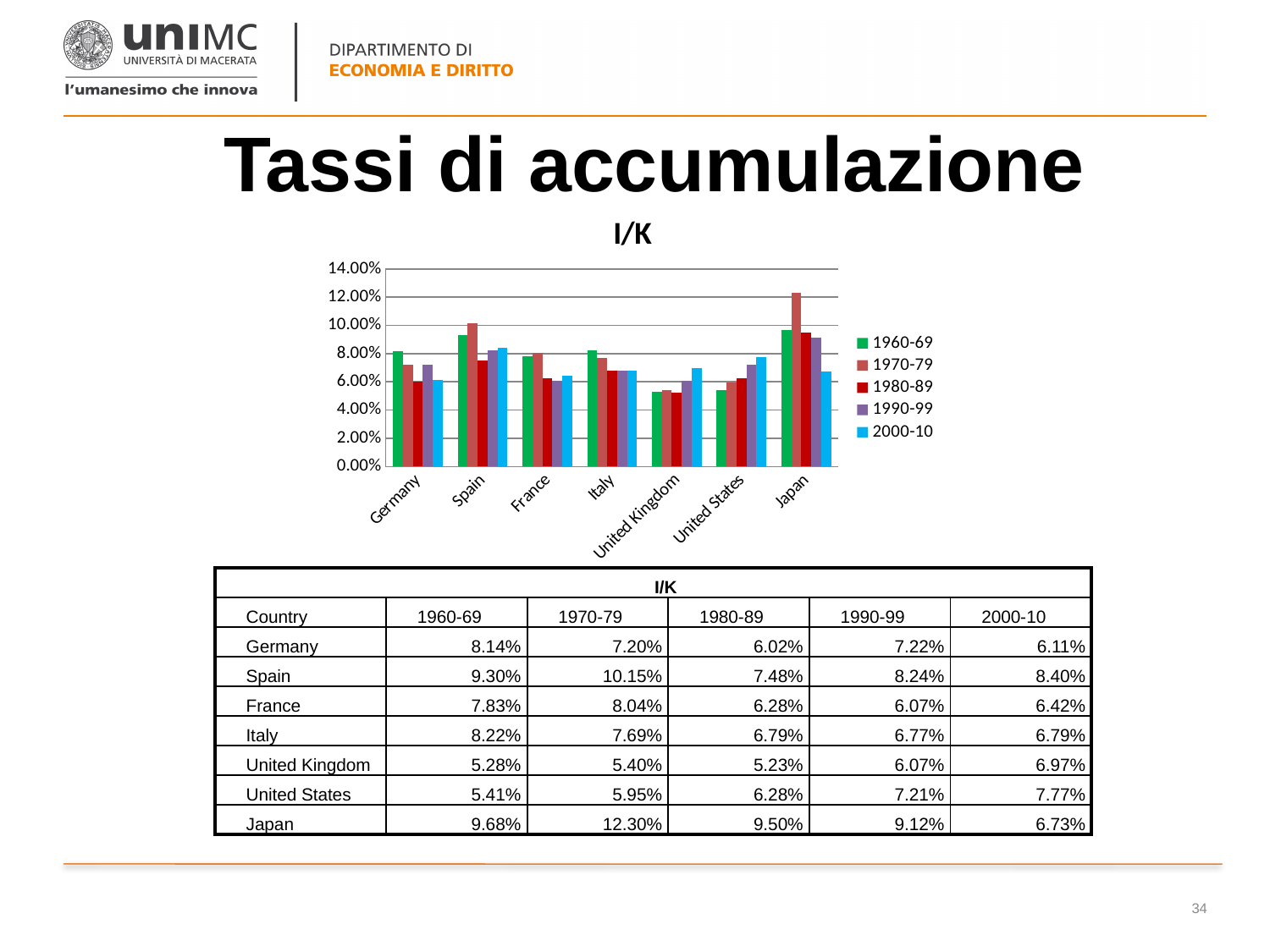

# Tassi di accumulazione

### Chart: I/K

| Category | 1960-69 | 1970-79 | 1980-89 | 1990-99 | 2000-10 |
|---|---|---|---|---|---|
| Germany | 0.08143787150438635 | 0.07197547412967702 | 0.060179340858881394 | 0.07222925763327283 | 0.06108802071864319 |
| Spain | 0.09304187581816867 | 0.10145671324599159 | 0.07484533230062733 | 0.08238306895385344 | 0.08403443715745691 |
| France | 0.0783361331936392 | 0.08043150713417173 | 0.06278994494611492 | 0.06065630998665177 | 0.06423422293014833 |
| Italy | 0.08221896856361663 | 0.07685934958501466 | 0.0679155147745997 | 0.06773177522307182 | 0.06790406548381392 |
| United Kingdom | 0.05276196534123458 | 0.05401421101585693 | 0.05225614003098976 | 0.060715125109308814 | 0.06973691272373143 |
| United States | 0.054080828548473514 | 0.059474252155385404 | 0.06281941367525516 | 0.072104825824002 | 0.07766334267234097 |
| Japan | 0.09680744945988157 | 0.12297970707594622 | 0.09504675115236252 | 0.09115670723135703 | 0.0672956916001071 |
| I/K |  |  |  |  |  |
| --- | --- | --- | --- | --- | --- |
| Country | 1960-69 | 1970-79 | 1980-89 | 1990-99 | 2000-10 |
| Germany | 8.14% | 7.20% | 6.02% | 7.22% | 6.11% |
| Spain | 9.30% | 10.15% | 7.48% | 8.24% | 8.40% |
| France | 7.83% | 8.04% | 6.28% | 6.07% | 6.42% |
| Italy | 8.22% | 7.69% | 6.79% | 6.77% | 6.79% |
| United Kingdom | 5.28% | 5.40% | 5.23% | 6.07% | 6.97% |
| United States | 5.41% | 5.95% | 6.28% | 7.21% | 7.77% |
| Japan | 9.68% | 12.30% | 9.50% | 9.12% | 6.73% |
34